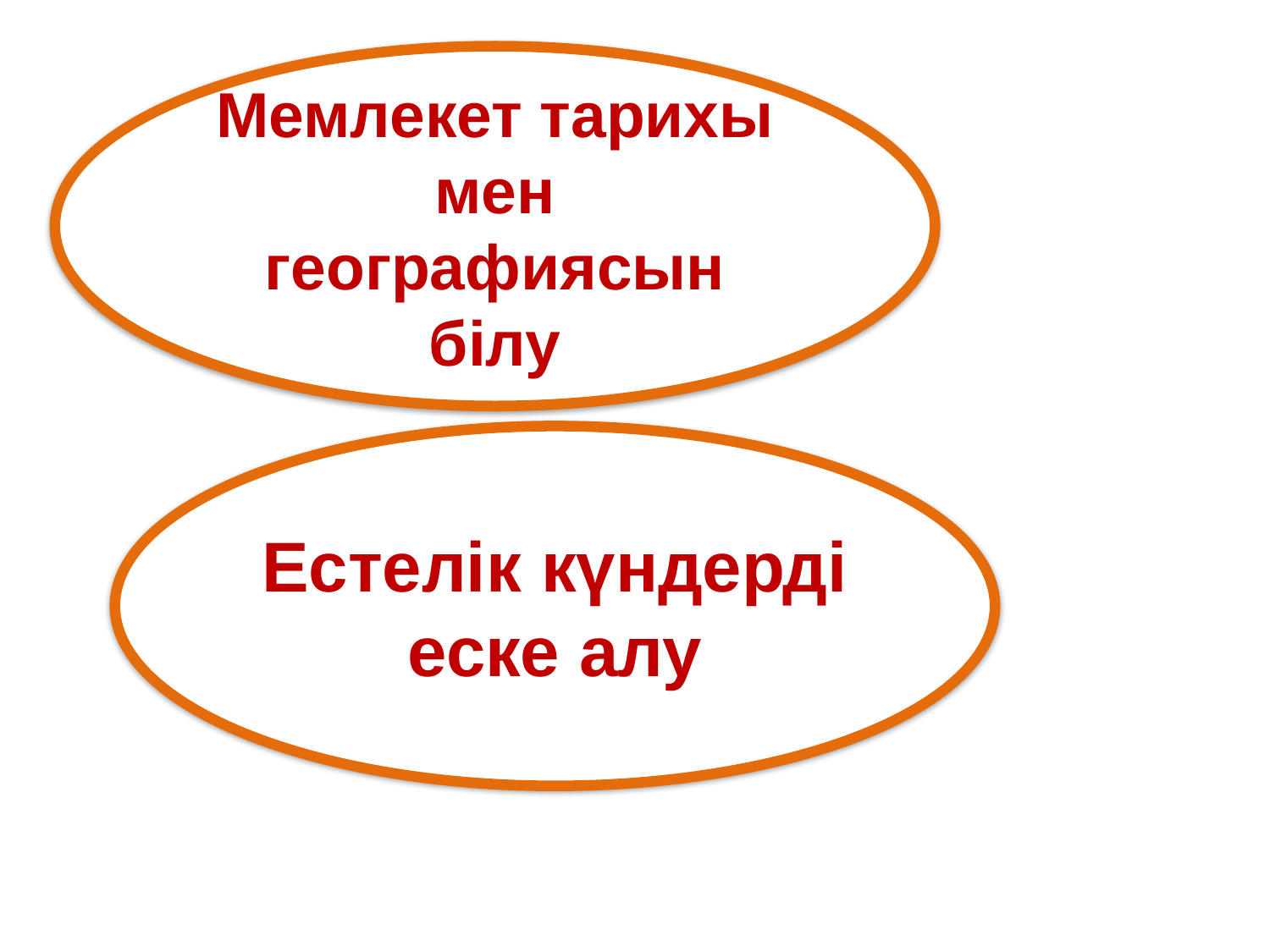

Мемлекет тарихы мен географиясын білу
Естелік күндерді еске алу